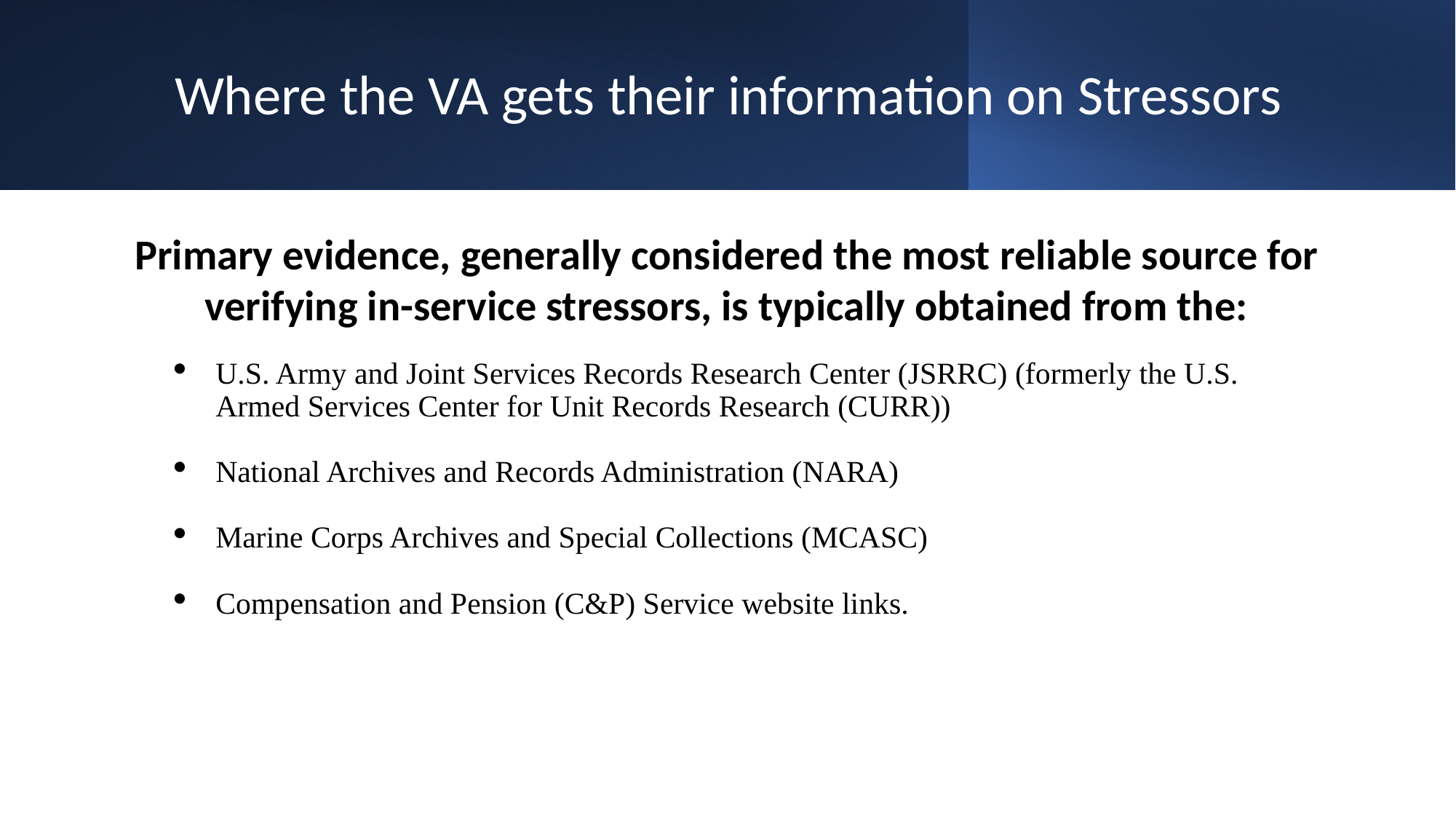

# Where the VA gets their information on Stressors
Primary evidence, generally considered the most reliable source for verifying in-service stressors, is typically obtained from the:

U.S. Army and Joint Services Records Research Center (JSRRC) (formerly the U.S. Armed Services Center for Unit Records Research (CURR))

National Archives and Records Administration (NARA)

Marine Corps Archives and Special Collections (MCASC)

Compensation and Pension (C&P) Service website links.